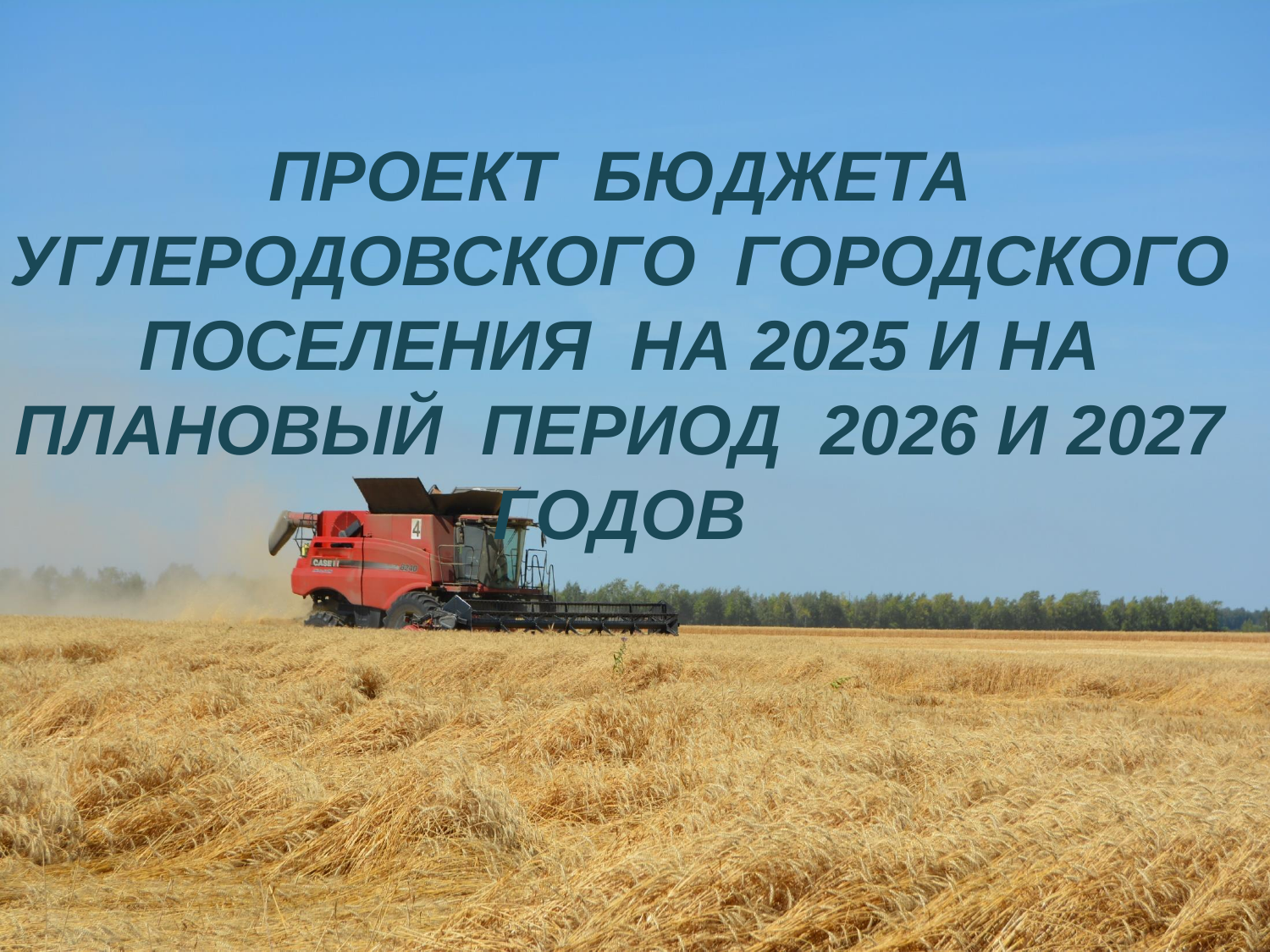

# ПРОЕКТ  БюджетА УГЛЕРОДОВСКОГО  ГОРОДСКОГО ПОСЕЛЕНИЯ  НА 2025 и на плановый  период  2026 и 2027 годов